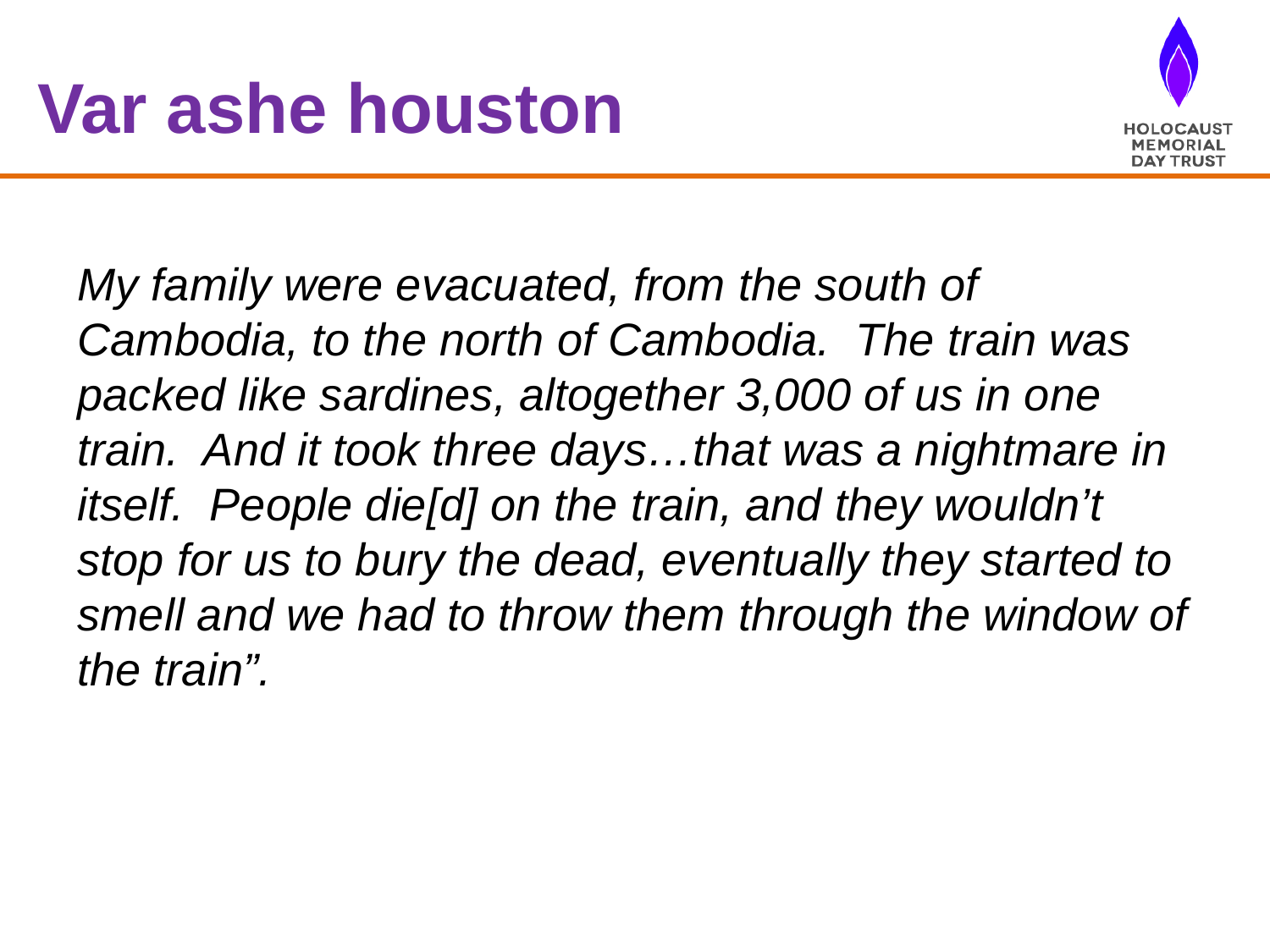

Var ashe houston
My family were evacuated, from the south of Cambodia, to the north of Cambodia.  The train was packed like sardines, altogether 3,000 of us in one train.  And it took three days…that was a nightmare in itself.  People die[d] on the train, and they wouldn’t stop for us to bury the dead, eventually they started to smell and we had to throw them through the window of the train”.